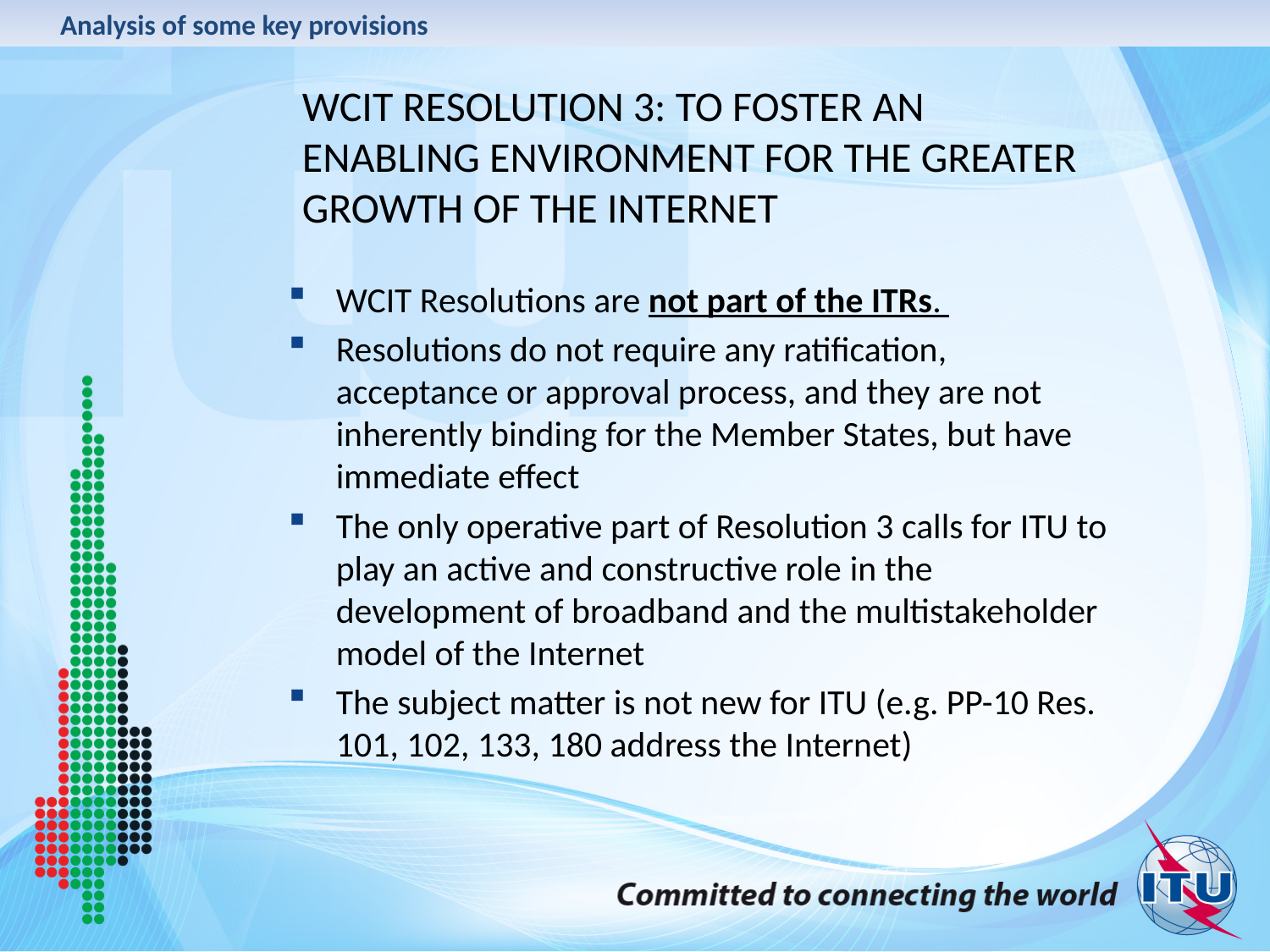

Analysis of some key provisions
WCIT Resolution 3: To foster an enabling environment for the greater growth of the Internet
WCIT Resolutions are not part of the ITRs.
Resolutions do not require any ratification, acceptance or approval process, and they are not inherently binding for the Member States, but have immediate effect
The only operative part of Resolution 3 calls for ITU to play an active and constructive role in the development of broadband and the multistakeholder model of the Internet
The subject matter is not new for ITU (e.g. PP-10 Res. 101, 102, 133, 180 address the Internet)